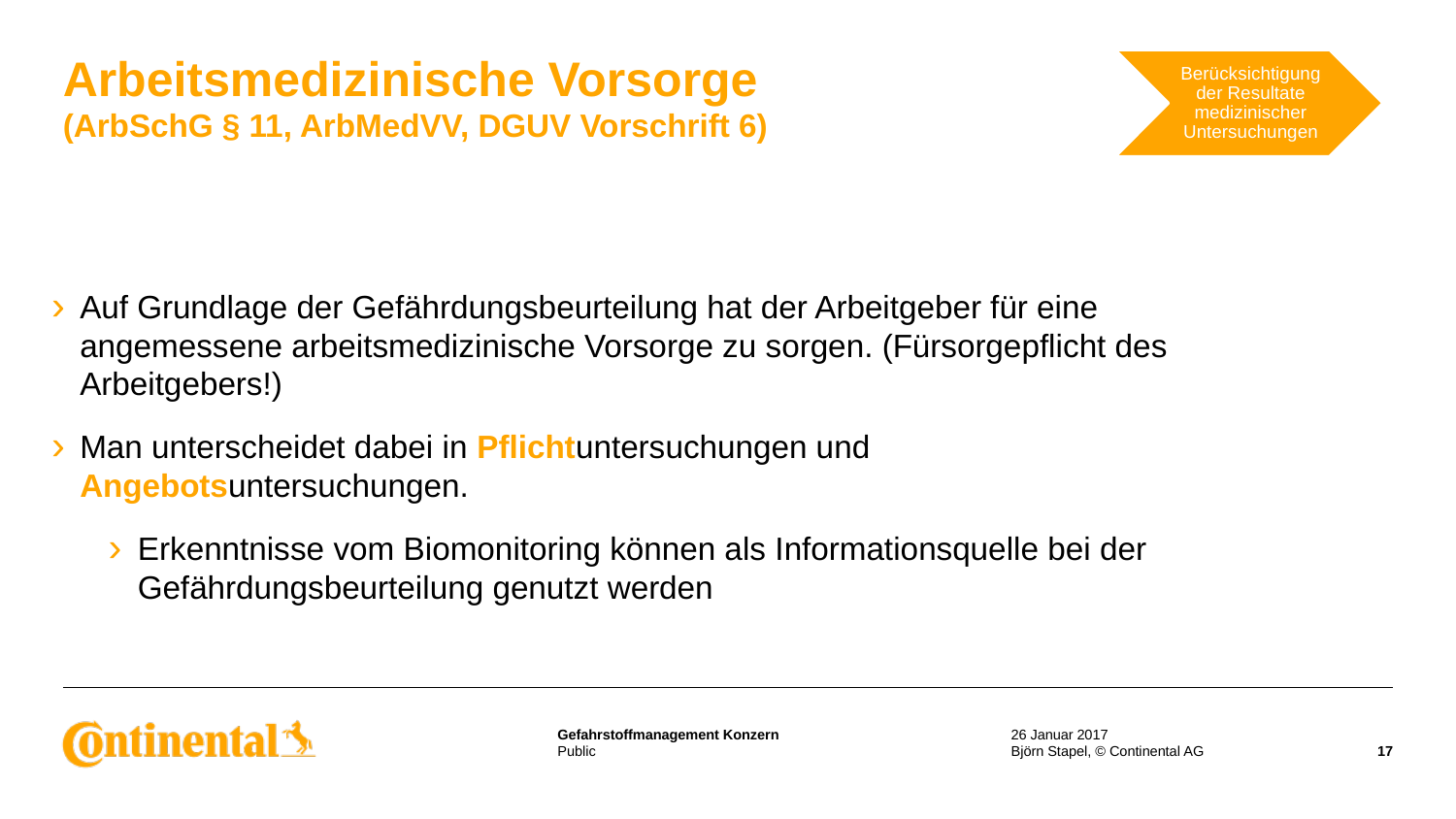

# Arbeitsmedizinische Vorsorge (ArbSchG § 11, ArbMedVV, DGUV Vorschrift 6)

Berücksichtigung der Resultate medizinischer Untersuchungen
Auf Grundlage der Gefährdungsbeurteilung hat der Arbeitgeber für eine angemessene arbeitsmedizinische Vorsorge zu sorgen. (Fürsorgepflicht des Arbeitgebers!)
Man unterscheidet dabei in Pflichtuntersuchungen und Angebotsuntersuchungen.
Erkenntnisse vom Biomonitoring können als Informationsquelle bei der Gefährdungsbeurteilung genutzt werden

26 Januar 2017
Björn Stapel, © Continental AG
17